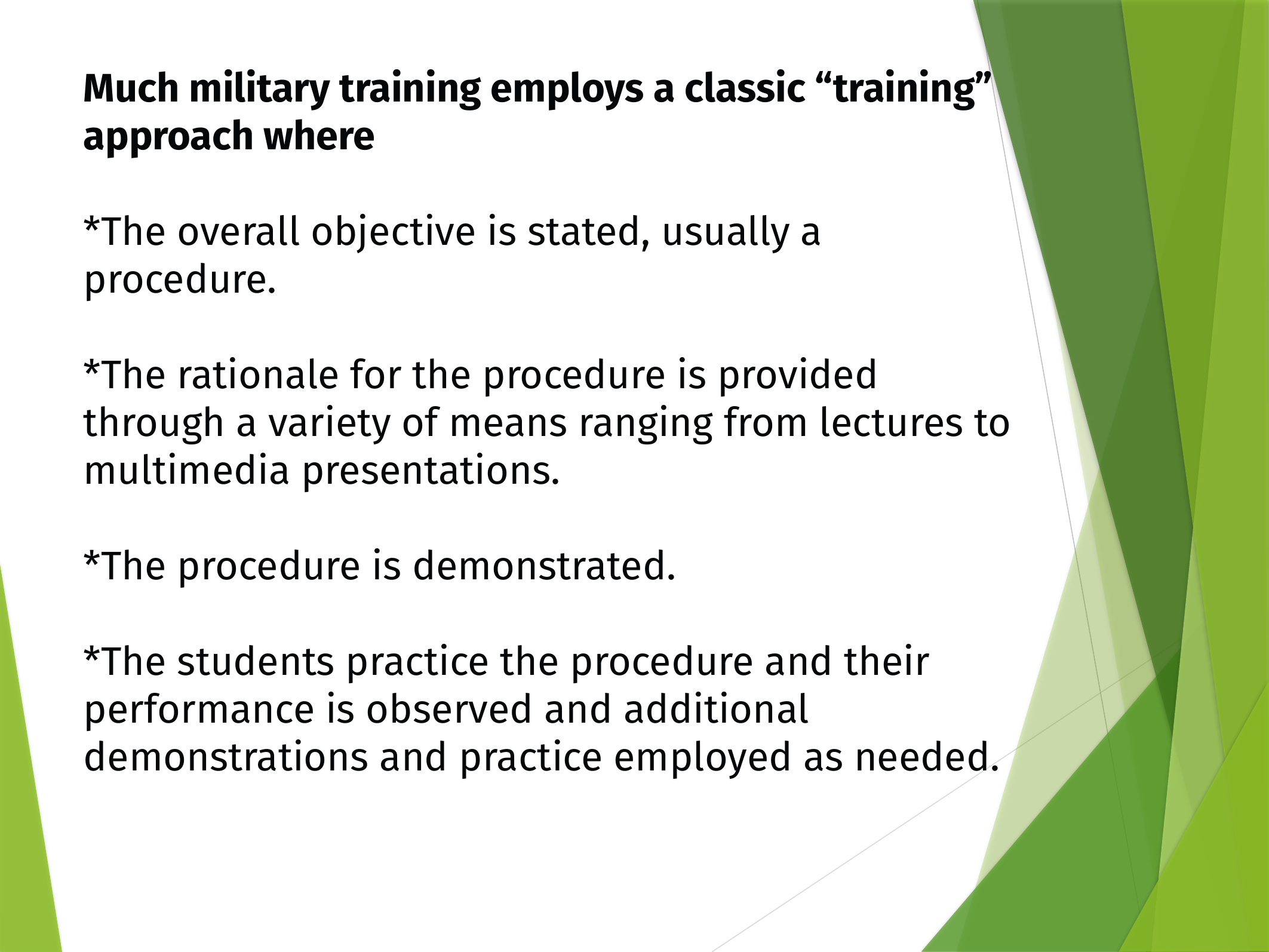

Much military training employs a classic “training” approach where

*The overall objective is stated, usually a procedure.

*The rationale for the procedure is provided through a variety of means ranging from lectures to multimedia presentations.

*The procedure is demonstrated.

*The students practice the procedure and their performance is observed and additional demonstrations and practice employed as needed.